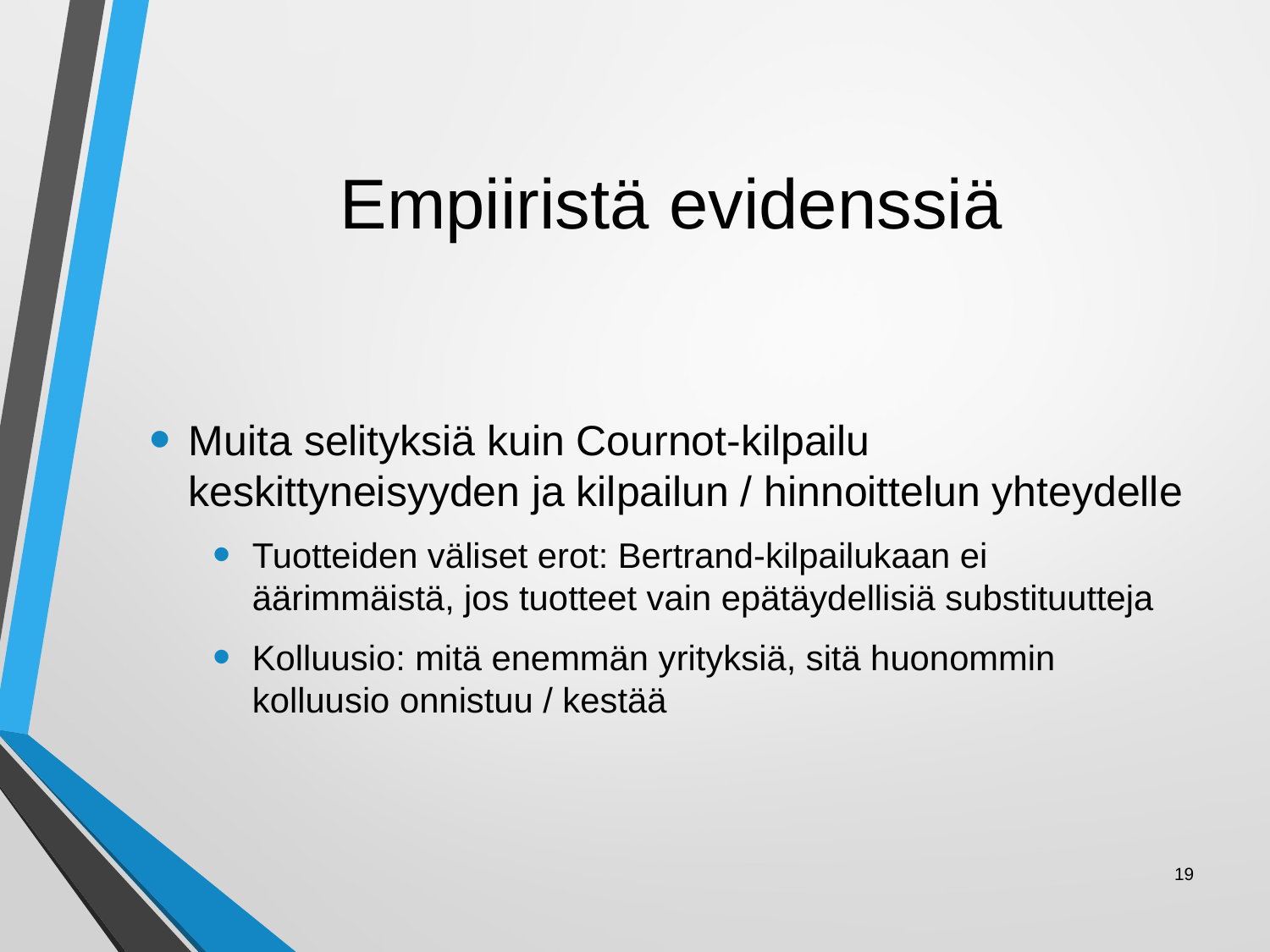

# Empiiristä evidenssiä
Muita selityksiä kuin Cournot-kilpailu keskittyneisyyden ja kilpailun / hinnoittelun yhteydelle
Tuotteiden väliset erot: Bertrand-kilpailukaan ei äärimmäistä, jos tuotteet vain epätäydellisiä substituutteja
Kolluusio: mitä enemmän yrityksiä, sitä huonommin kolluusio onnistuu / kestää

19